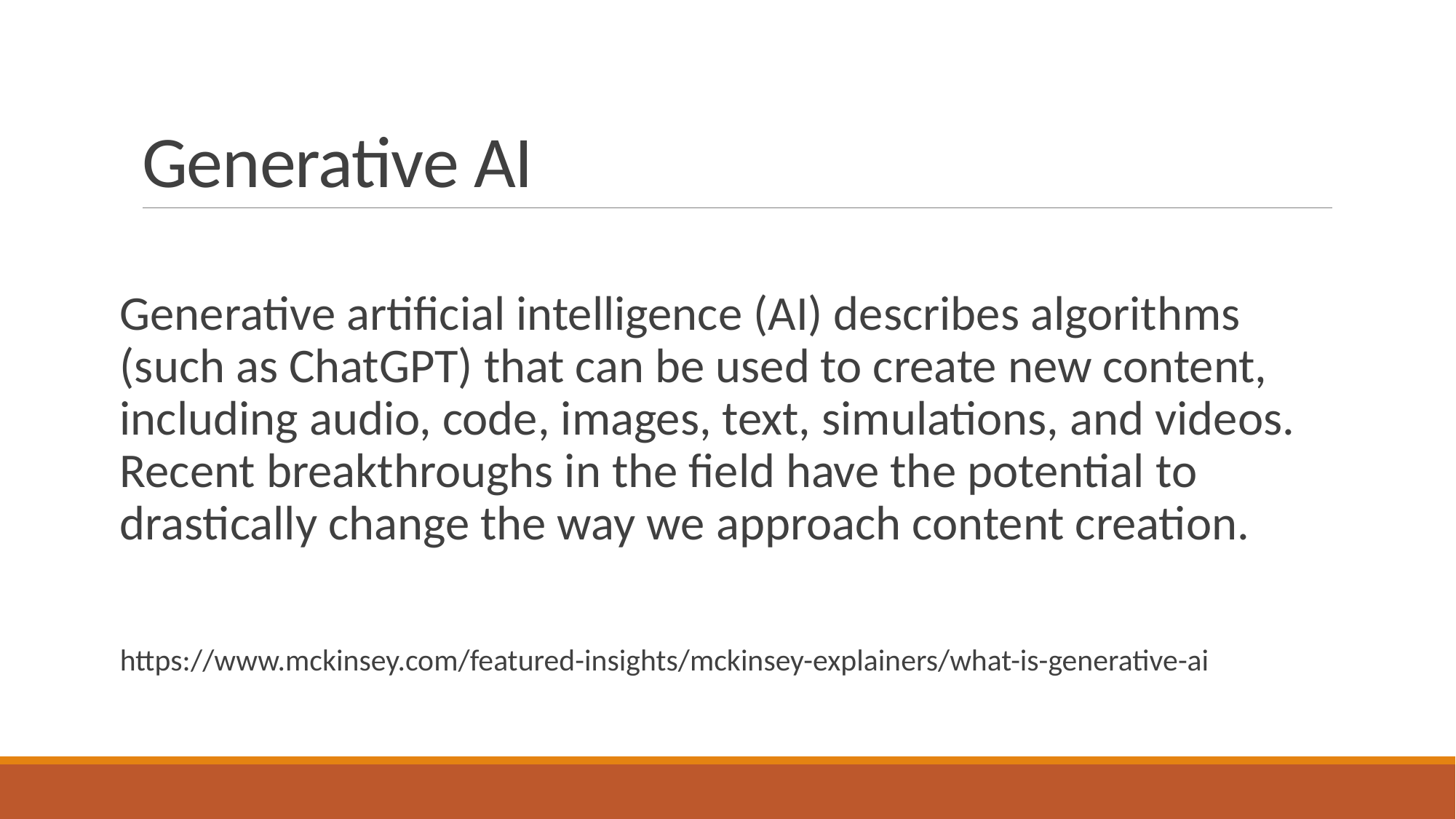

# Generative AI
Generative artificial intelligence (AI) describes algorithms (such as ChatGPT) that can be used to create new content, including audio, code, images, text, simulations, and videos. Recent breakthroughs in the field have the potential to drastically change the way we approach content creation.

https://www.mckinsey.com/featured-insights/mckinsey-explainers/what-is-generative-ai